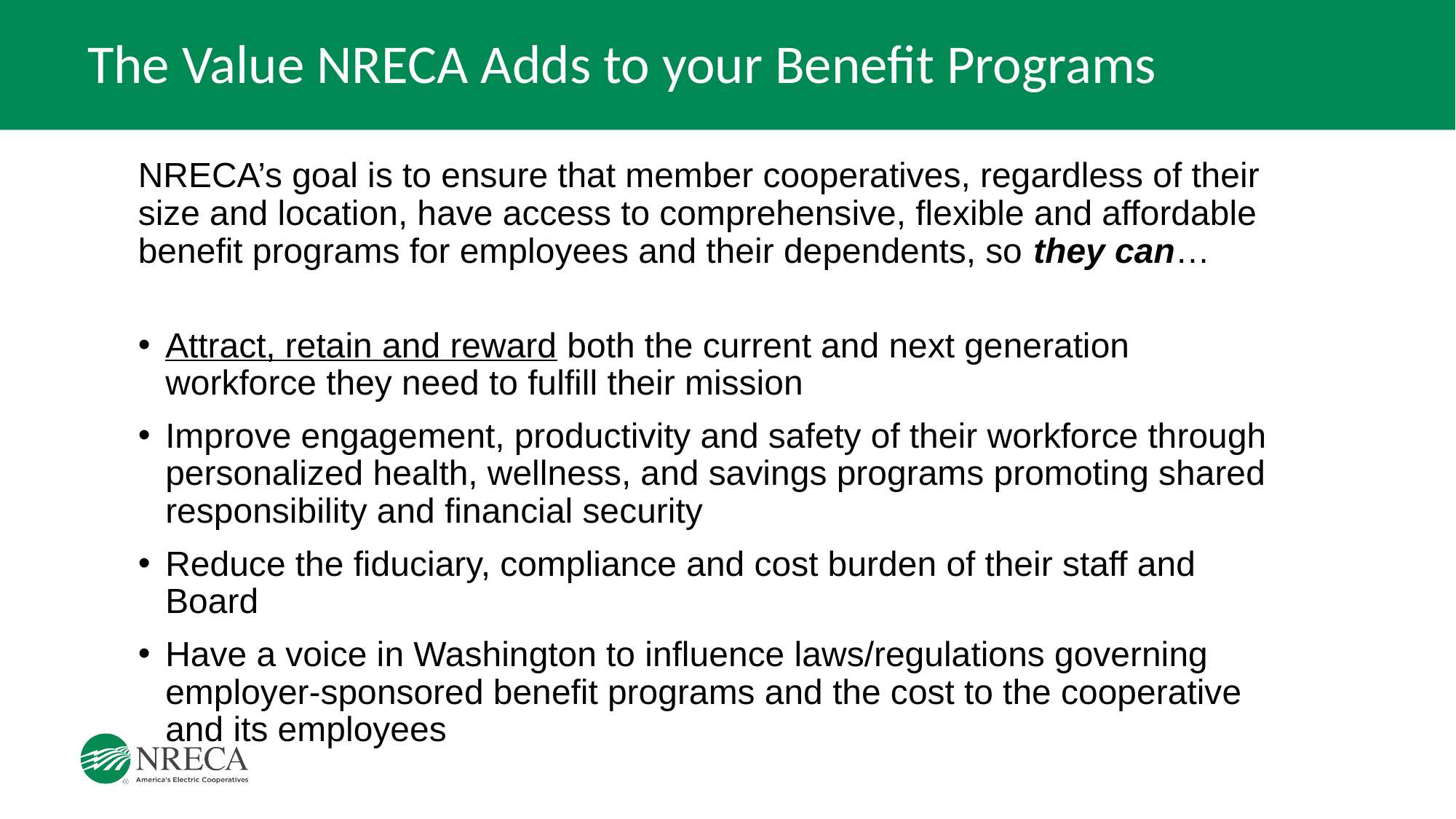

# The Value NRECA Adds to your Benefit Programs
NRECA’s goal is to ensure that member cooperatives, regardless of their size and location, have access to comprehensive, flexible and affordable benefit programs for employees and their dependents, so they can…
Attract, retain and reward both the current and next generation workforce they need to fulfill their mission
Improve engagement, productivity and safety of their workforce through personalized health, wellness, and savings programs promoting shared responsibility and financial security
Reduce the fiduciary, compliance and cost burden of their staff and Board
Have a voice in Washington to influence laws/regulations governing employer-sponsored benefit programs and the cost to the cooperative and its employees